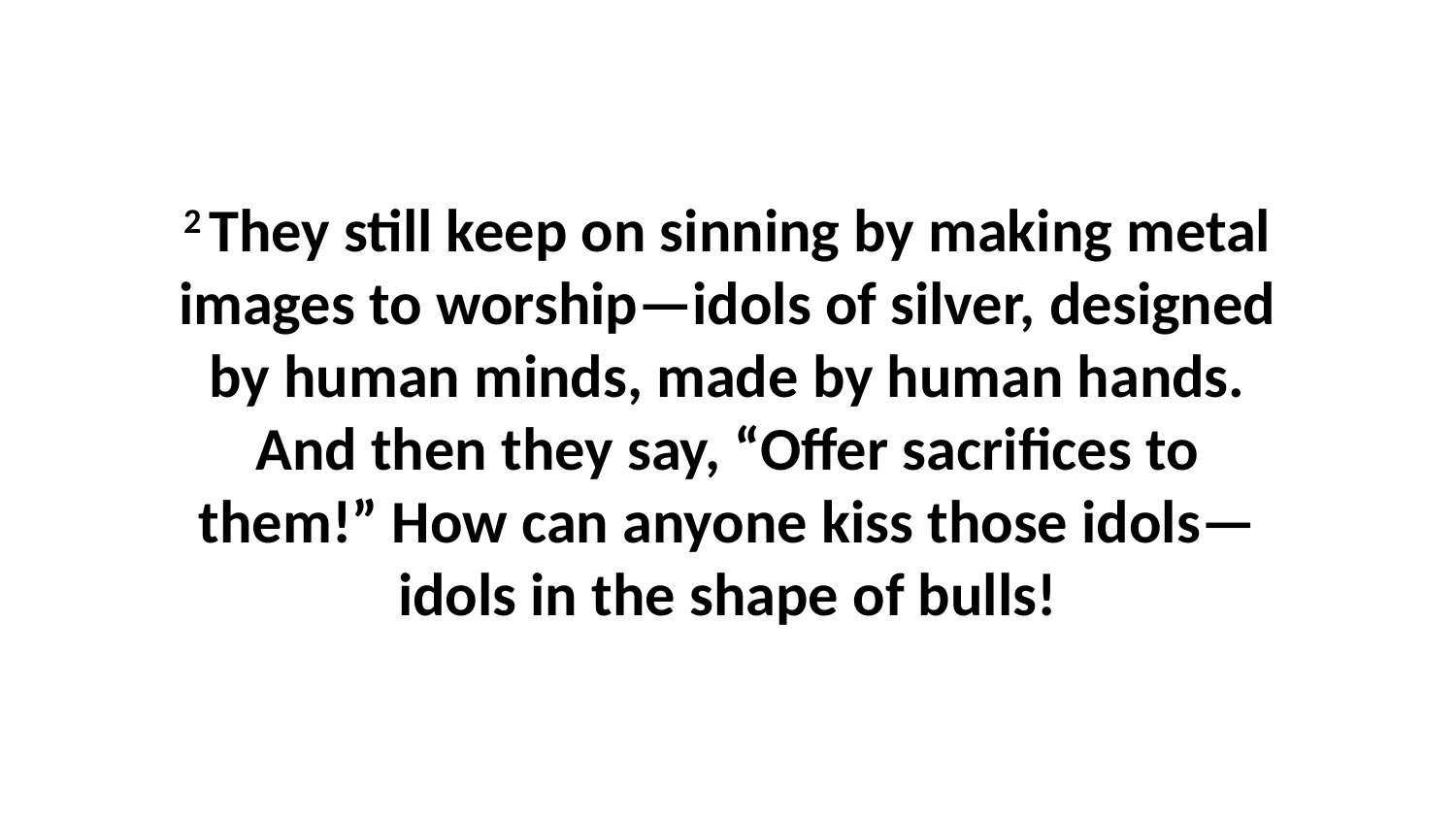

2 They still keep on sinning by making metal images to worship—idols of silver, designed by human minds, made by human hands. And then they say, “Offer sacrifices to them!” How can anyone kiss those idols—idols in the shape of bulls!